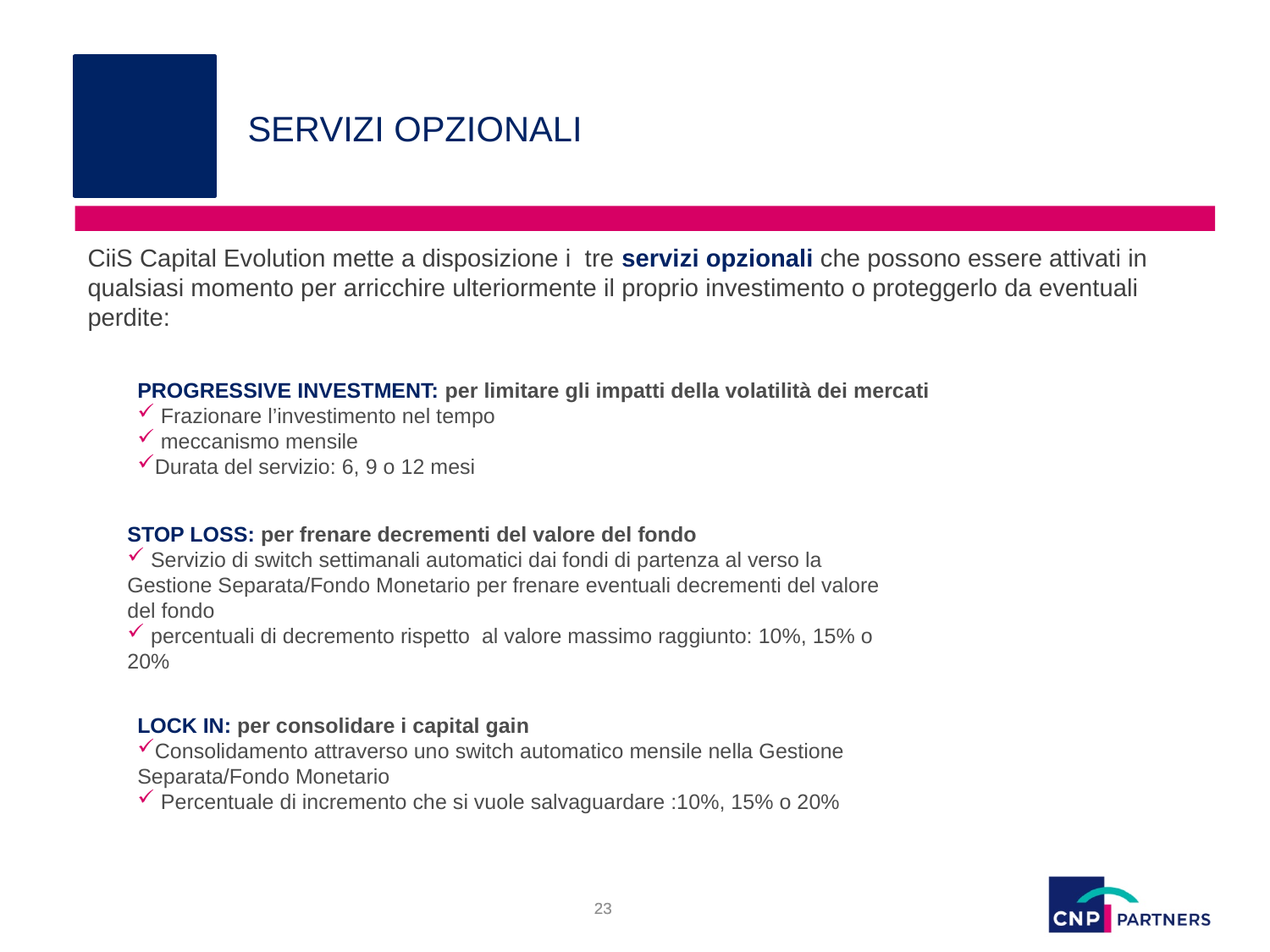

# SERVIZI OPZIONALI
CiiS Capital Evolution mette a disposizione i  tre servizi opzionali che possono essere attivati in qualsiasi momento per arricchire ulteriormente il proprio investimento o proteggerlo da eventuali perdite:
PROGRESSIVE INVESTMENT: per limitare gli impatti della volatilità dei mercati
 Frazionare l’investimento nel tempo
 meccanismo mensile
Durata del servizio: 6, 9 o 12 mesi
STOP LOSS: per frenare decrementi del valore del fondo
 Servizio di switch settimanali automatici dai fondi di partenza al verso la Gestione Separata/Fondo Monetario per frenare eventuali decrementi del valore del fondo
 percentuali di decremento rispetto  al valore massimo raggiunto: 10%, 15% o 20%
LOCK IN: per consolidare i capital gain
Consolidamento attraverso uno switch automatico mensile nella Gestione Separata/Fondo Monetario
 Percentuale di incremento che si vuole salvaguardare :10%, 15% o 20%
23
23